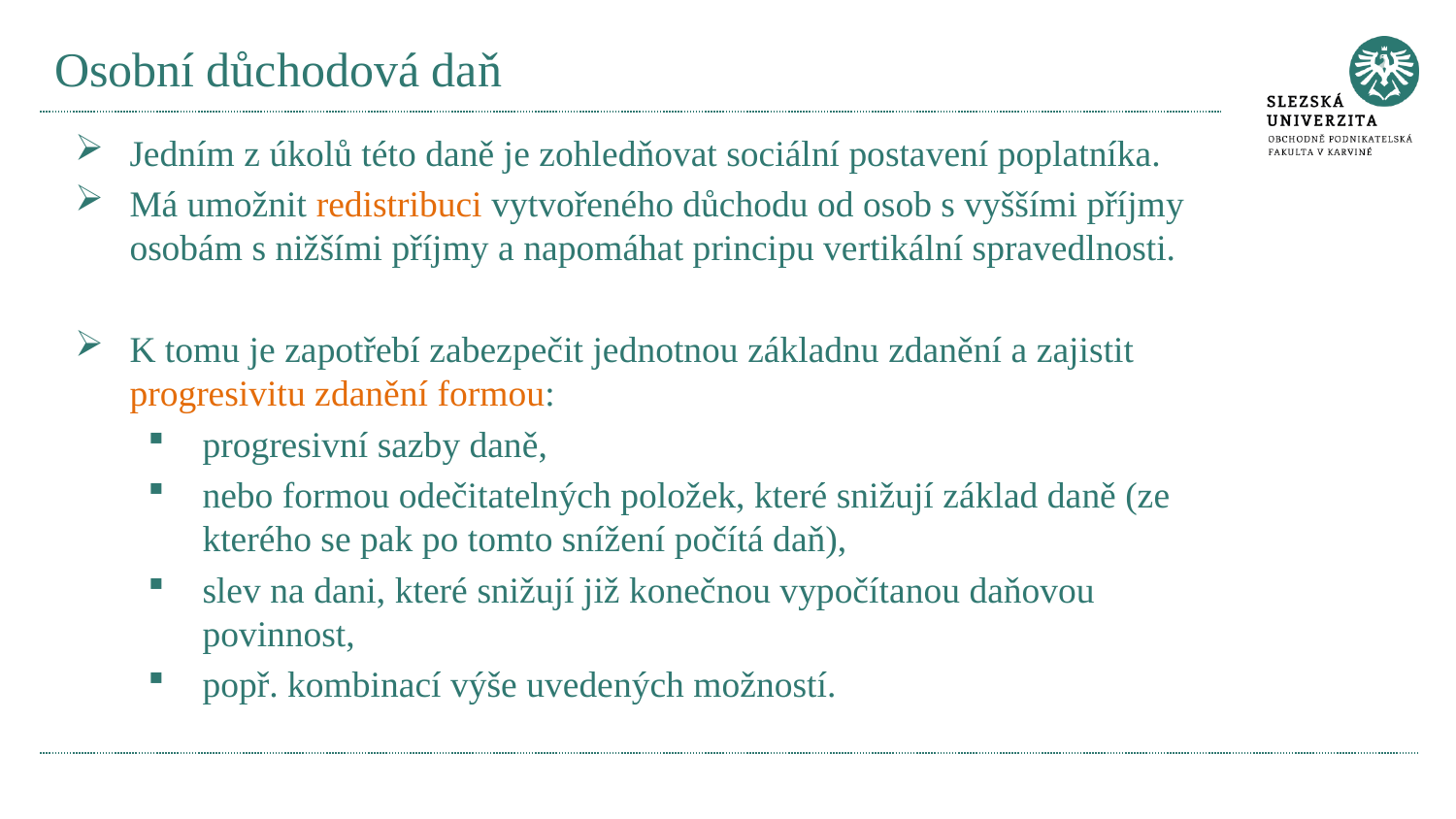

# Osobní důchodová daň
Jedním z úkolů této daně je zohledňovat sociální postavení poplatníka.
Má umožnit redistribuci vytvořeného důchodu od osob s vyššími příjmy osobám s nižšími příjmy a napomáhat principu vertikální spravedlnosti.

K tomu je zapotřebí zabezpečit jednotnou základnu zdanění a zajistit progresivitu zdanění formou:
progresivní sazby daně,
nebo formou odečitatelných položek, které snižují základ daně (ze kterého se pak po tomto snížení počítá daň),
slev na dani, které snižují již konečnou vypočítanou daňovou povinnost,
popř. kombinací výše uvedených možností.